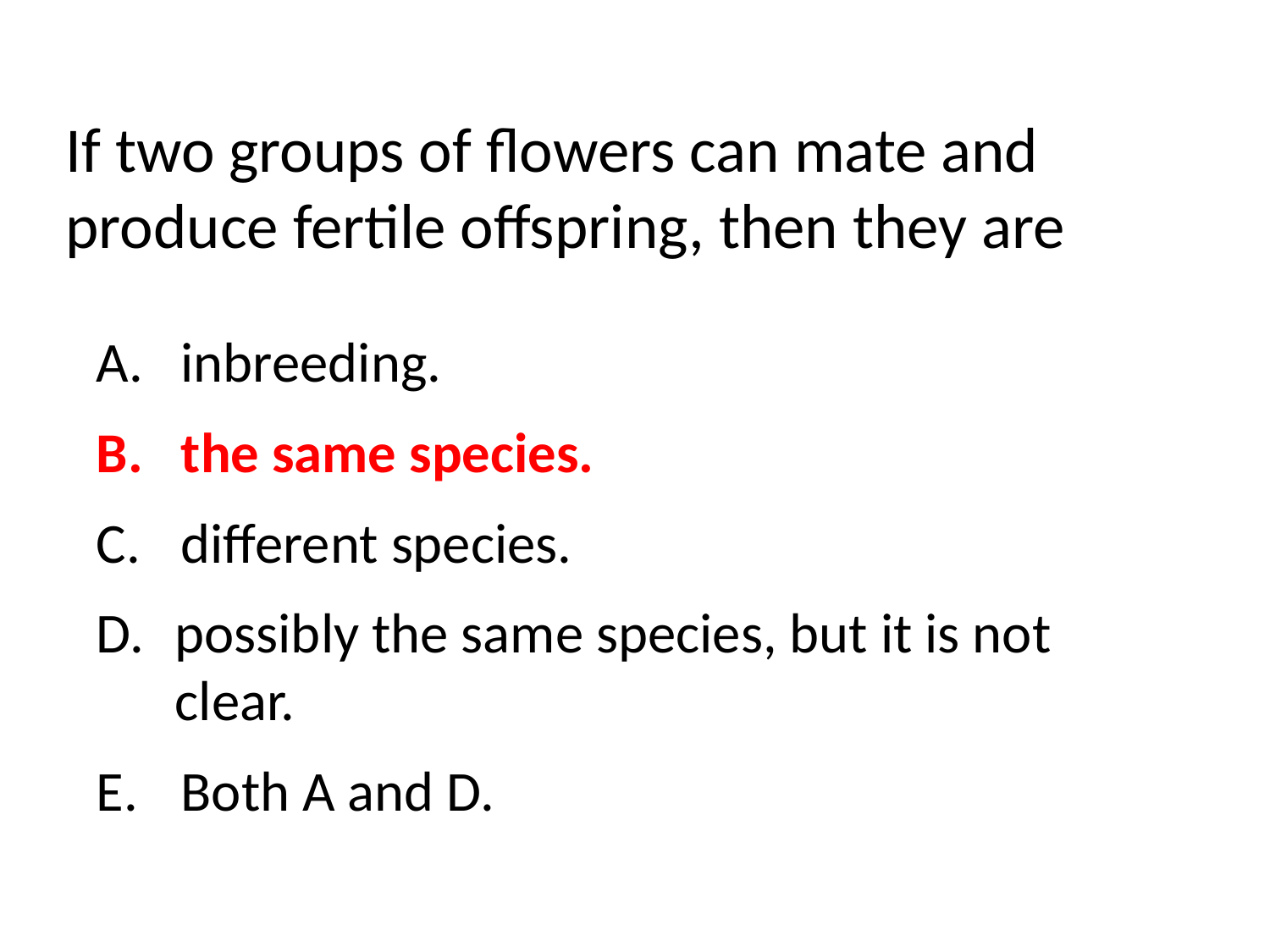

If two groups of flowers can mate and produce fertile offspring, then they are

inbreeding.
the same species.
different species.
possibly the same species, but it is not clear.
Both A and D.